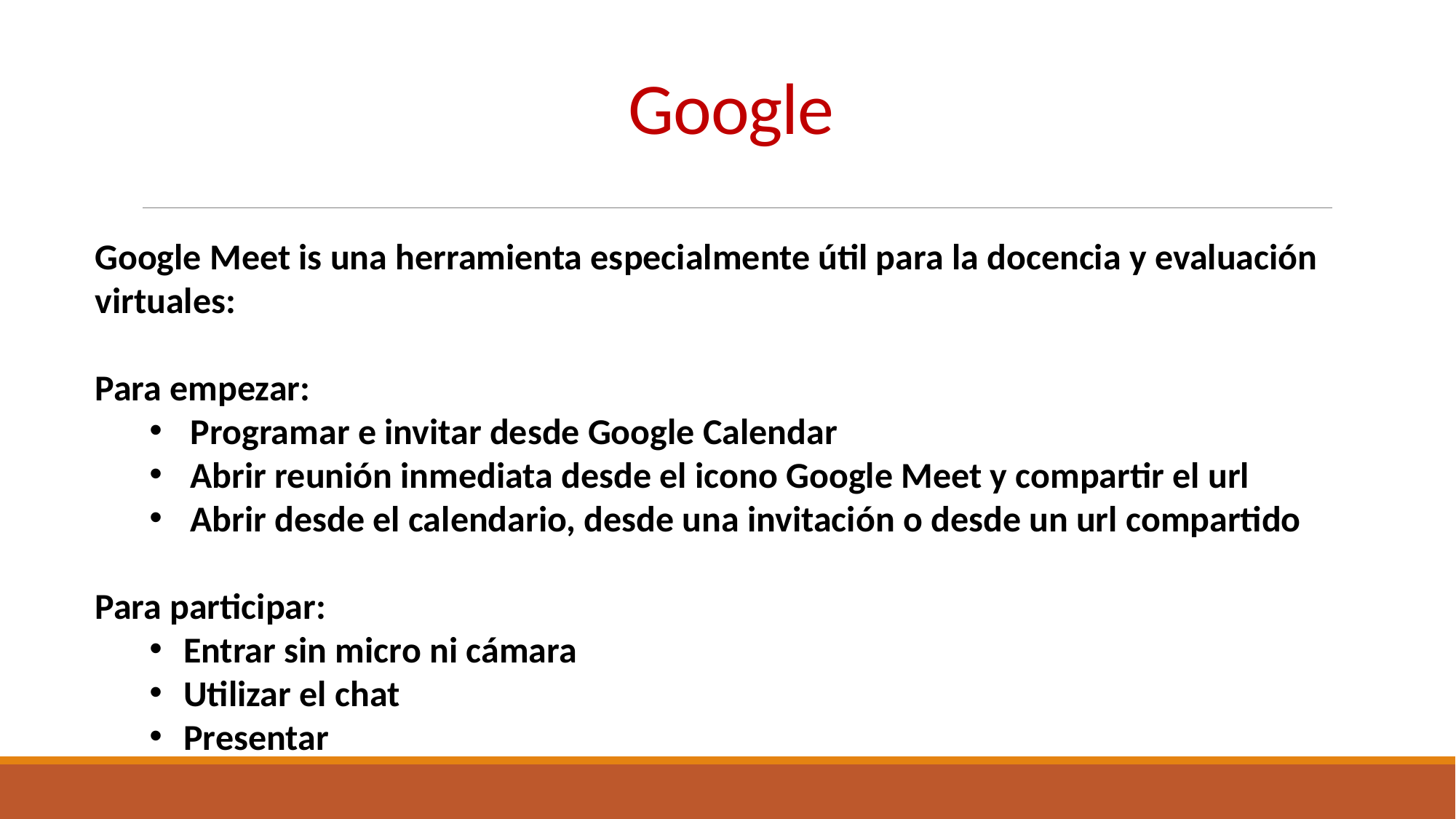

# Google
Google Meet is una herramienta especialmente útil para la docencia y evaluación virtuales:

Para empezar:
Programar e invitar desde Google Calendar
Abrir reunión inmediata desde el icono Google Meet y compartir el url
Abrir desde el calendario, desde una invitación o desde un url compartido

Para participar:
Entrar sin micro ni cámara
Utilizar el chat
Presentar